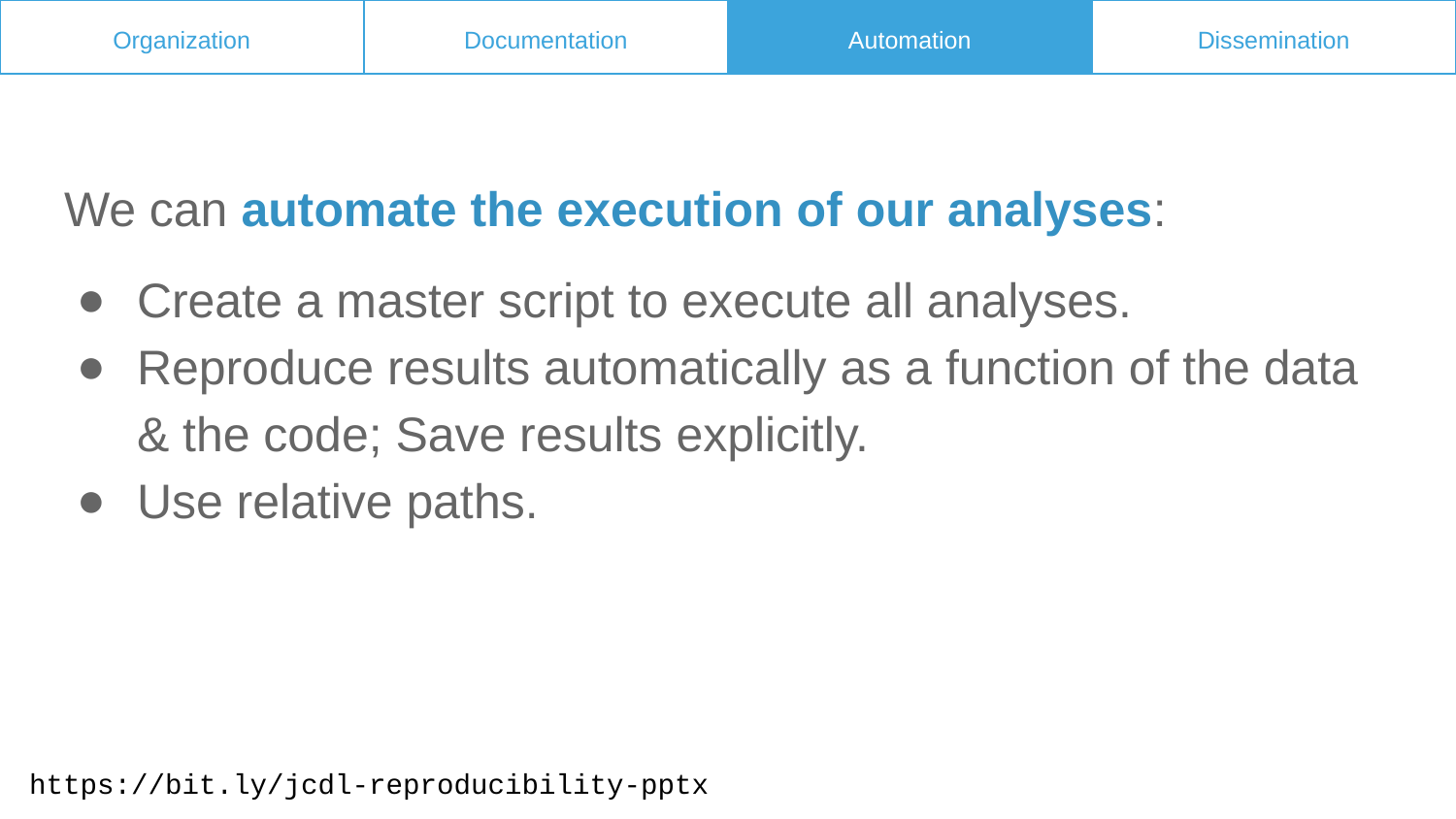

Organization
Organization
Documentation
Documentation
Automation
Automation
Dissemination
Dissemination
We can automate the execution of our analyses:
Create a master script to execute all analyses.
Reproduce results automatically as a function of the data & the code; Save results explicitly.
Use relative paths.